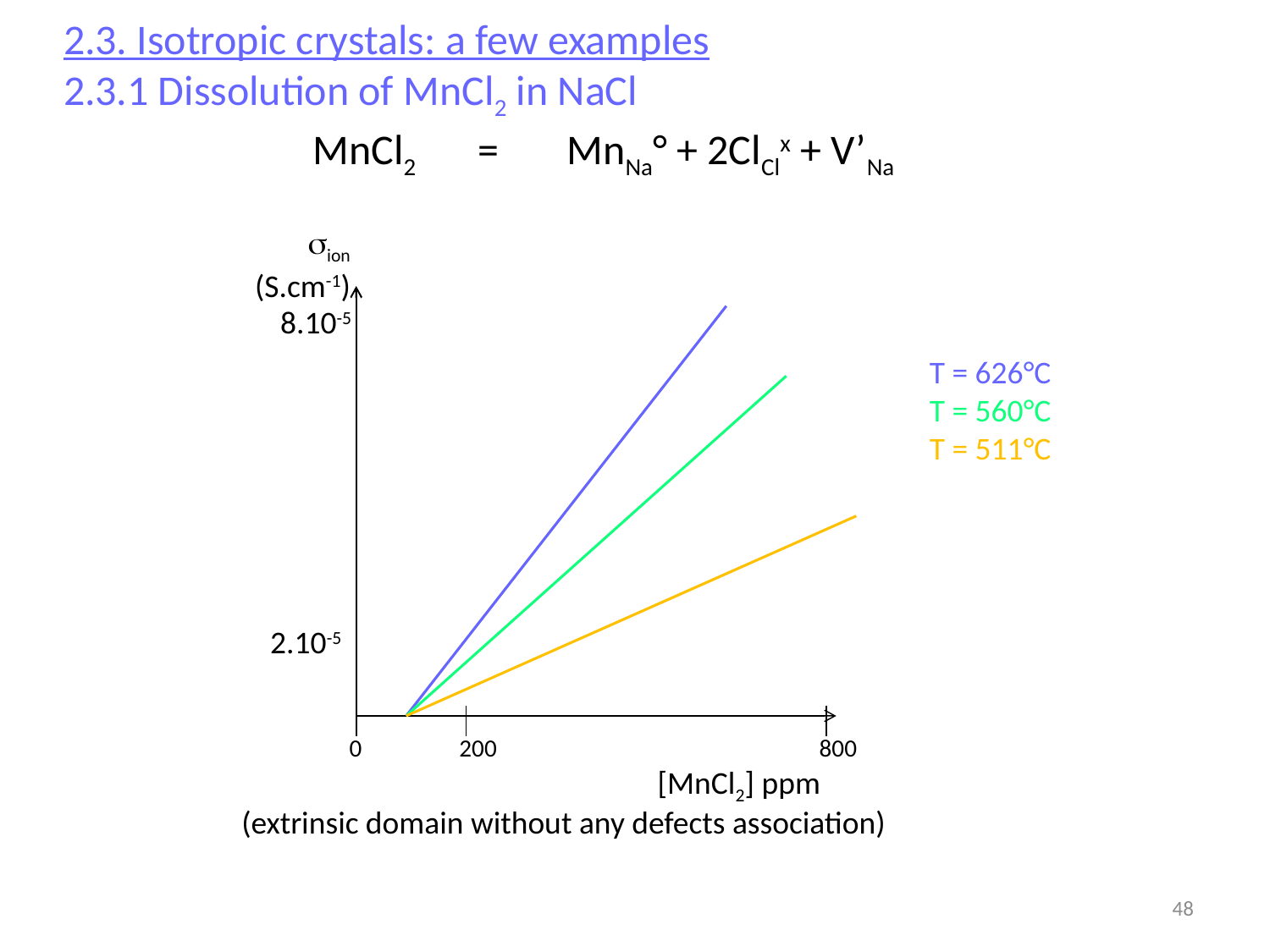

2.3. Isotropic crystals: a few examples
2.3.1 Dissolution of MnCl2 in NaCl
MnCl2 	    =	MnNa° + 2ClClx + V’Na
σion
(S.cm-1)
8.10-5
T = 626°C
T = 560°C
T = 511°C
2.10-5
0
200
800
[MnCl2] ppm
(extrinsic domain without any defects association)
48